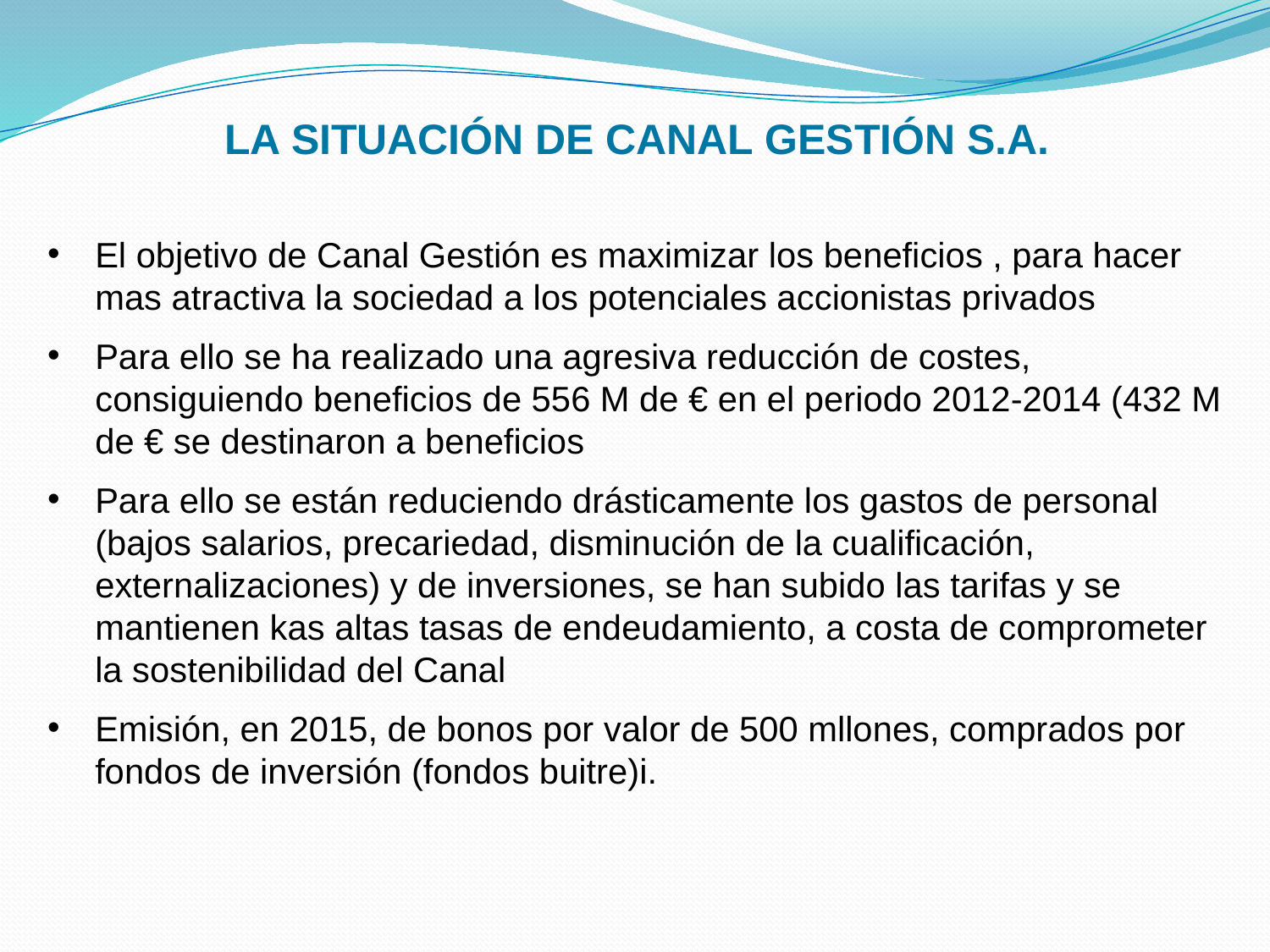

LA SITUACIÓN DE CANAL GESTIÓN S.A.
El objetivo de Canal Gestión es maximizar los beneficios , para hacer mas atractiva la sociedad a los potenciales accionistas privados

Para ello se ha realizado una agresiva reducción de costes, consiguiendo beneficios de 556 M de € en el periodo 2012-2014 (432 M de € se destinaron a beneficios

Para ello se están reduciendo drásticamente los gastos de personal (bajos salarios, precariedad, disminución de la cualificación, externalizaciones) y de inversiones, se han subido las tarifas y se mantienen kas altas tasas de endeudamiento, a costa de comprometer la sostenibilidad del Canal

Emisión, en 2015, de bonos por valor de 500 mllones, comprados por fondos de inversión (fondos buitre)i.